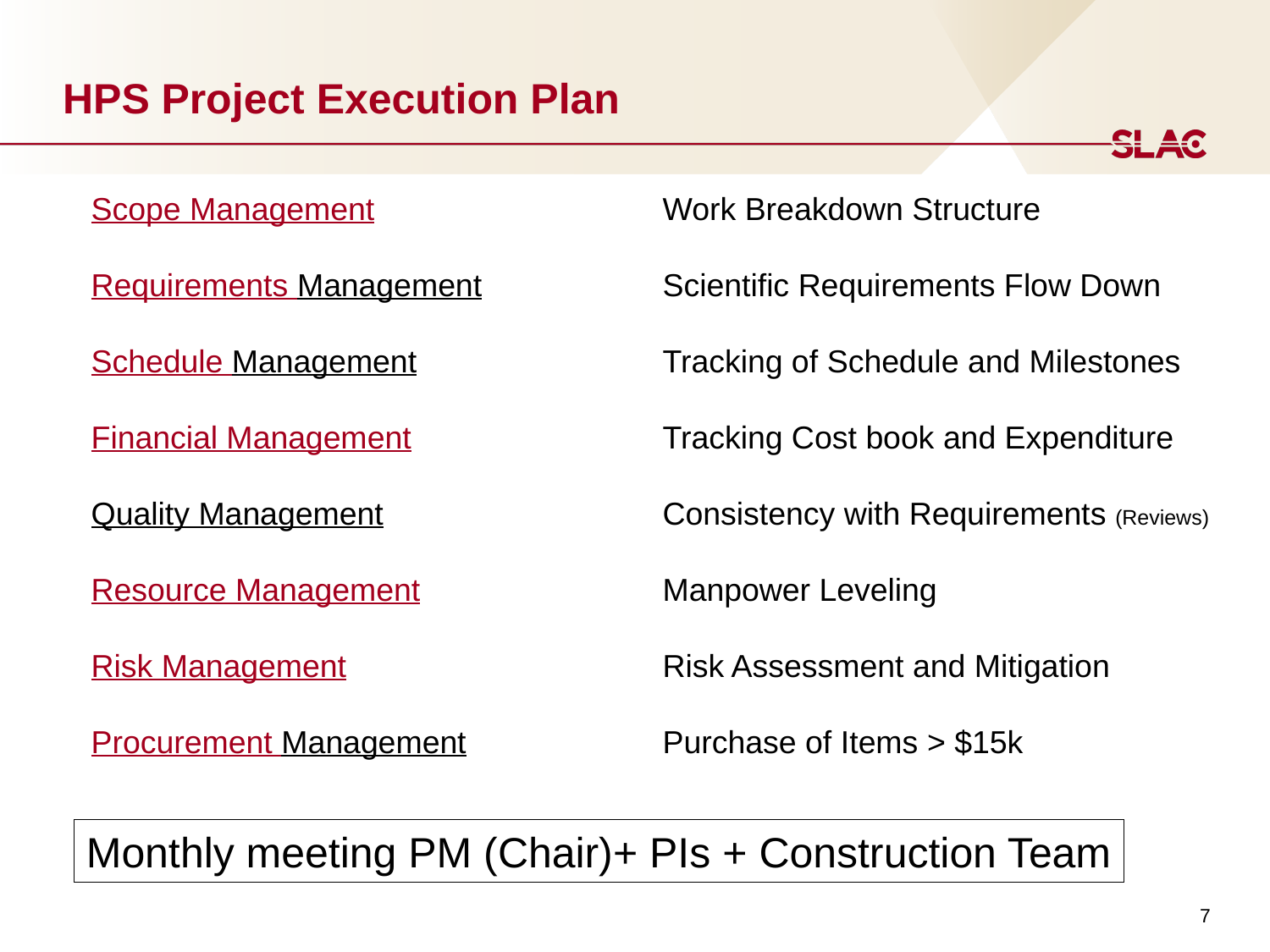

# HPS Project Execution Plan
Scope Management	Work Breakdown Structure
Requirements Management	Scientific Requirements Flow Down
Schedule Management	Tracking of Schedule and Milestones
Financial Management	Tracking Cost book and Expenditure
Quality Management	Consistency with Requirements (Reviews) Resource Management	Manpower Leveling
Risk Management	Risk Assessment and Mitigation
Procurement Management	Purchase of Items > $15k
Monthly meeting PM (Chair)+ PIs + Construction Team
7